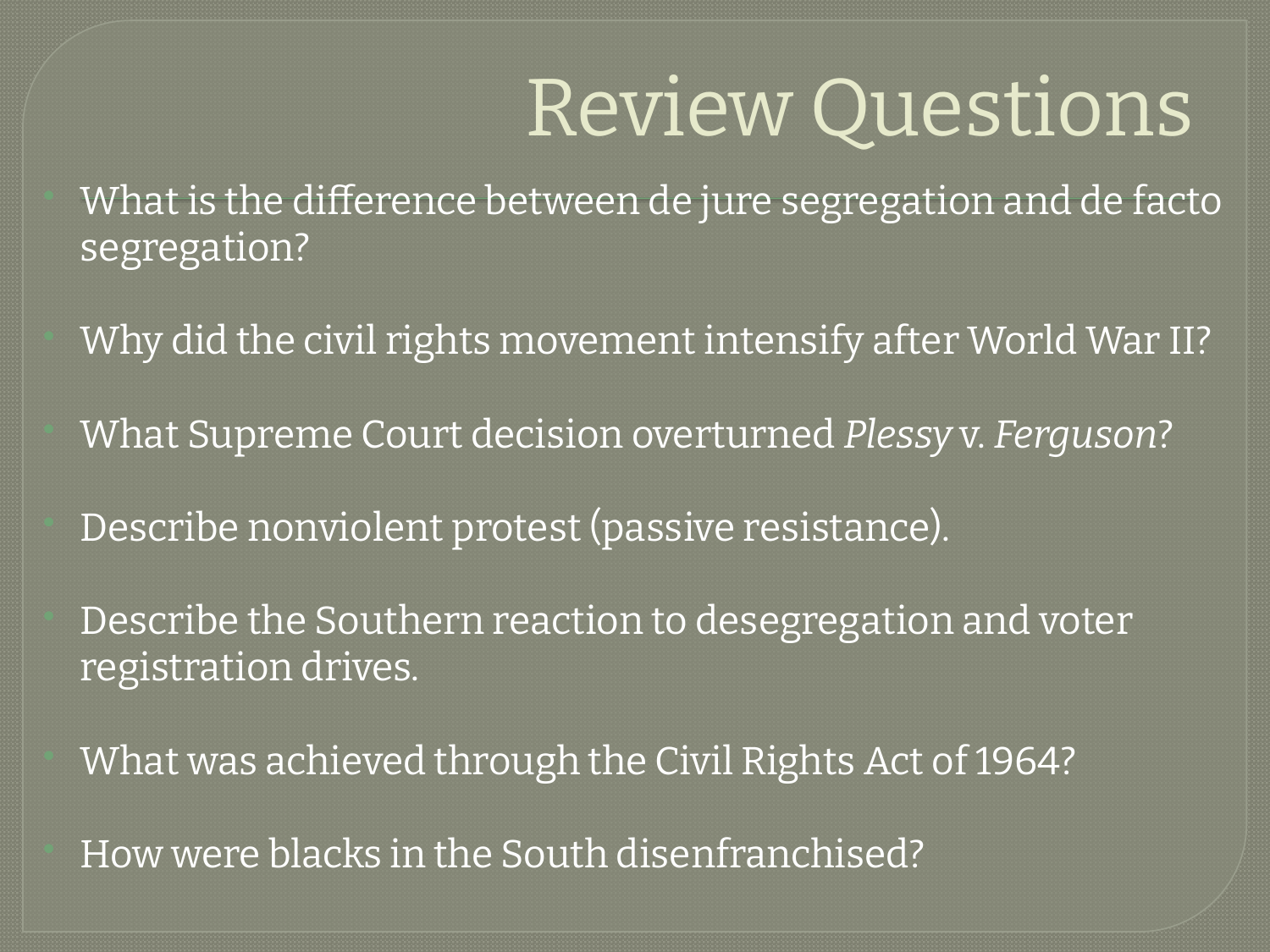

# Review Questions
What is the difference between de jure segregation and de facto segregation?

Why did the civil rights movement intensify after World War II?

What Supreme Court decision overturned Plessy v. Ferguson?

Describe nonviolent protest (passive resistance).

Describe the Southern reaction to desegregation and voter registration drives.

What was achieved through the Civil Rights Act of 1964?

How were blacks in the South disenfranchised?